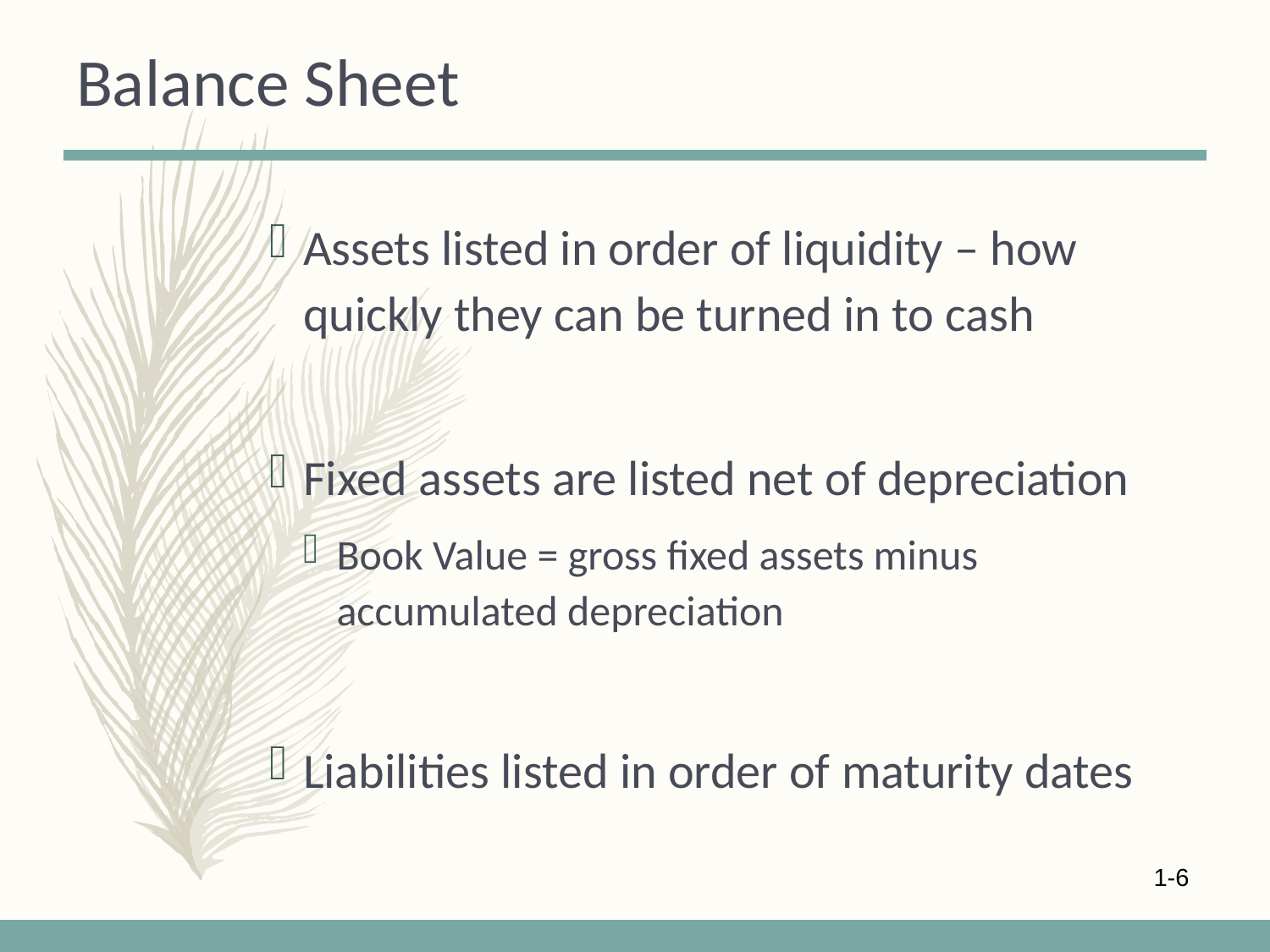

# Balance Sheet
Assets listed in order of liquidity – how quickly they can be turned in to cash

Fixed assets are listed net of depreciation
Book Value = gross fixed assets minus accumulated depreciation

Liabilities listed in order of maturity dates

1-6